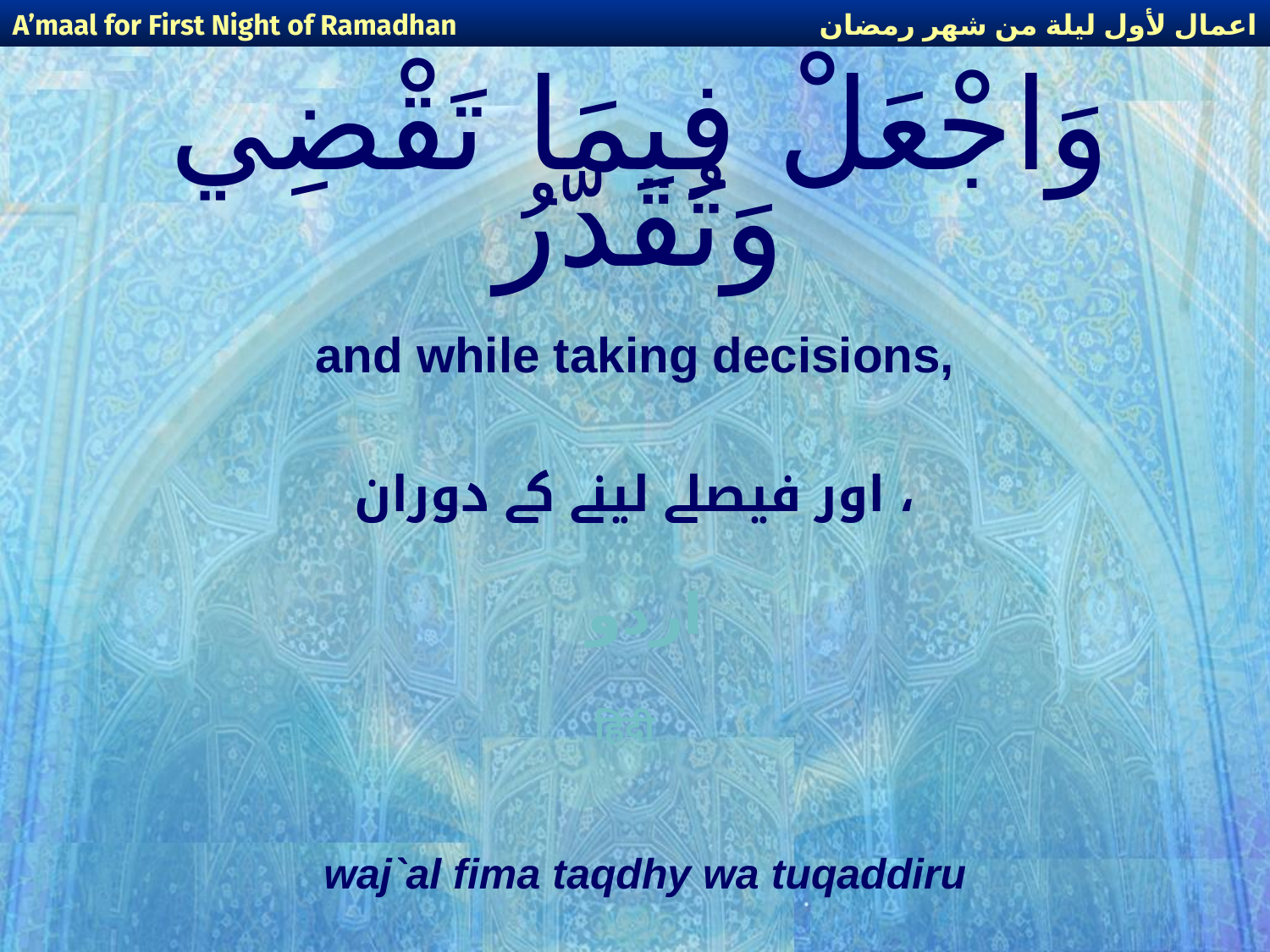

اعمال لأول ليلة من شهر رمضان
A’maal for First Night of Ramadhan
# وَاجْعَلْ فِيمَا تَقْضِي وَتُقَدّرُ
and while taking decisions,

اور فیصلے لینے کے دوران ،

اردو
हिंदी
waj`al fima taqdhy wa tuqaddiru